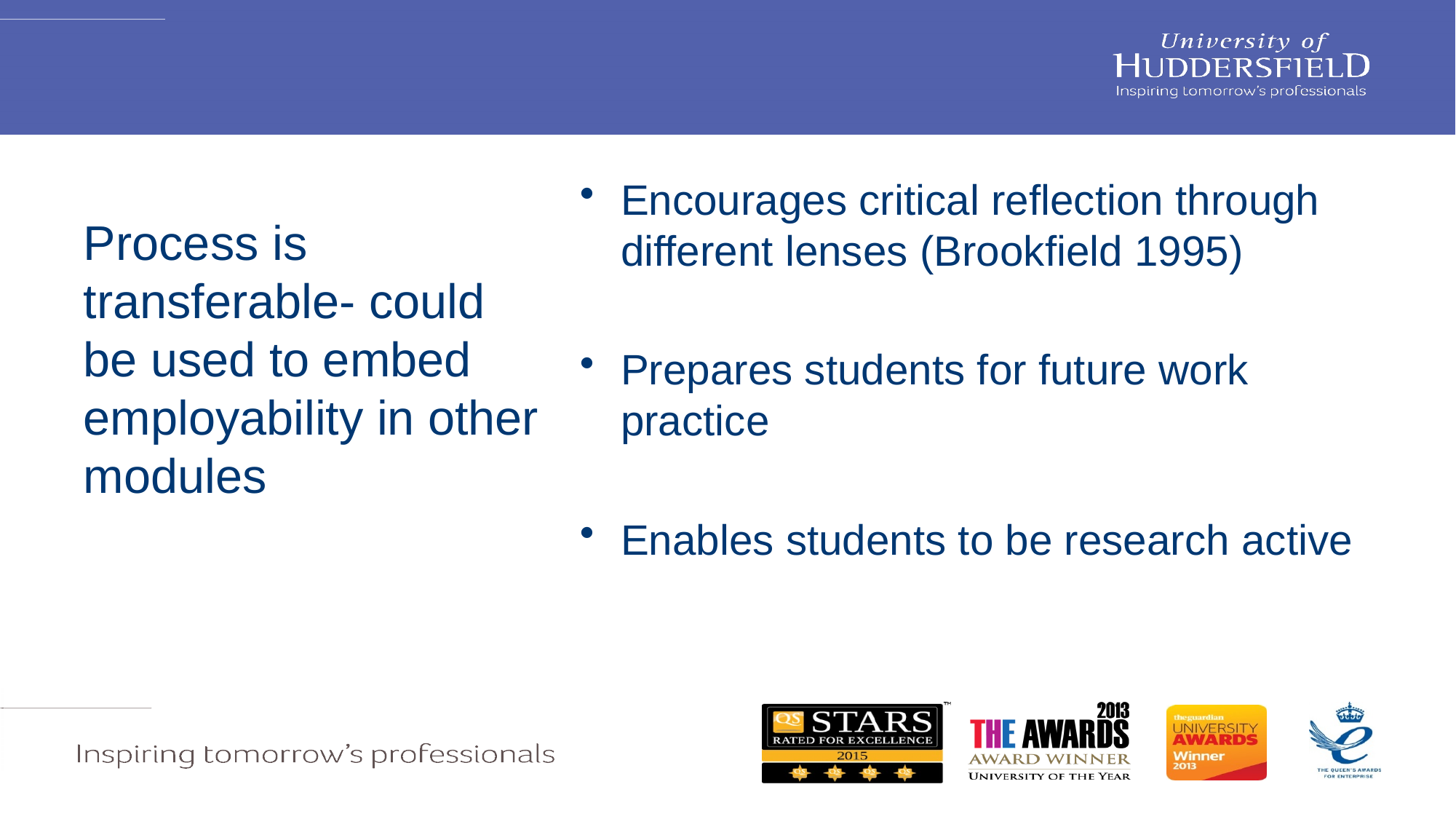

#

Encourages critical reflection through different lenses (Brookfield 1995)

Prepares students for future work practice

Enables students to be research active

Process is transferable- could be used to embed employability in other modules